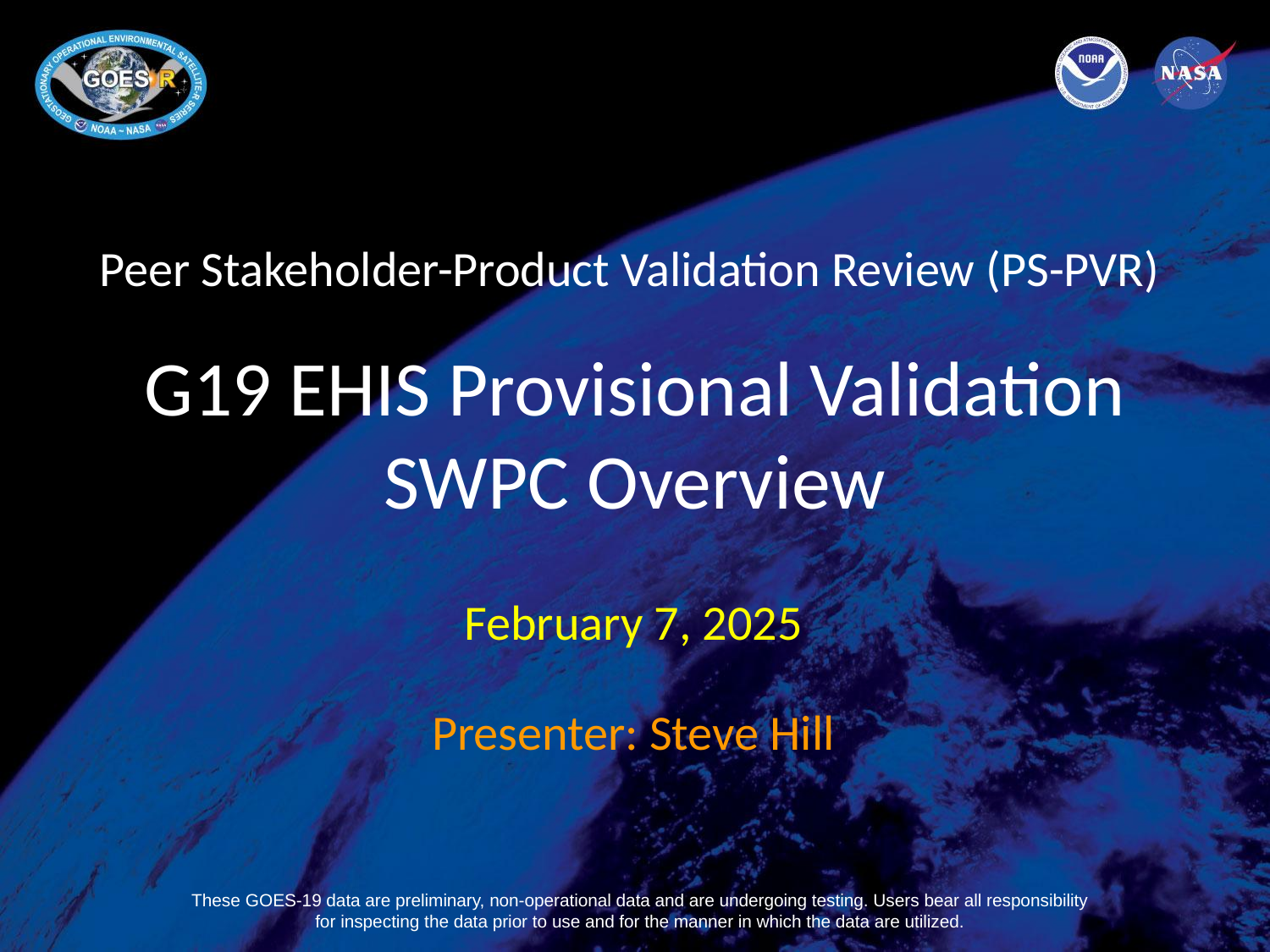

# Peer Stakeholder-Product Validation Review (PS-PVR) G19 EHIS Provisional Validation SWPC Overview

February 7, 2025

Presenter: Steve Hill
These GOES-19 data are preliminary, non-operational data and are undergoing testing. Users bear all responsibility for inspecting the data prior to use and for the manner in which the data are utilized.